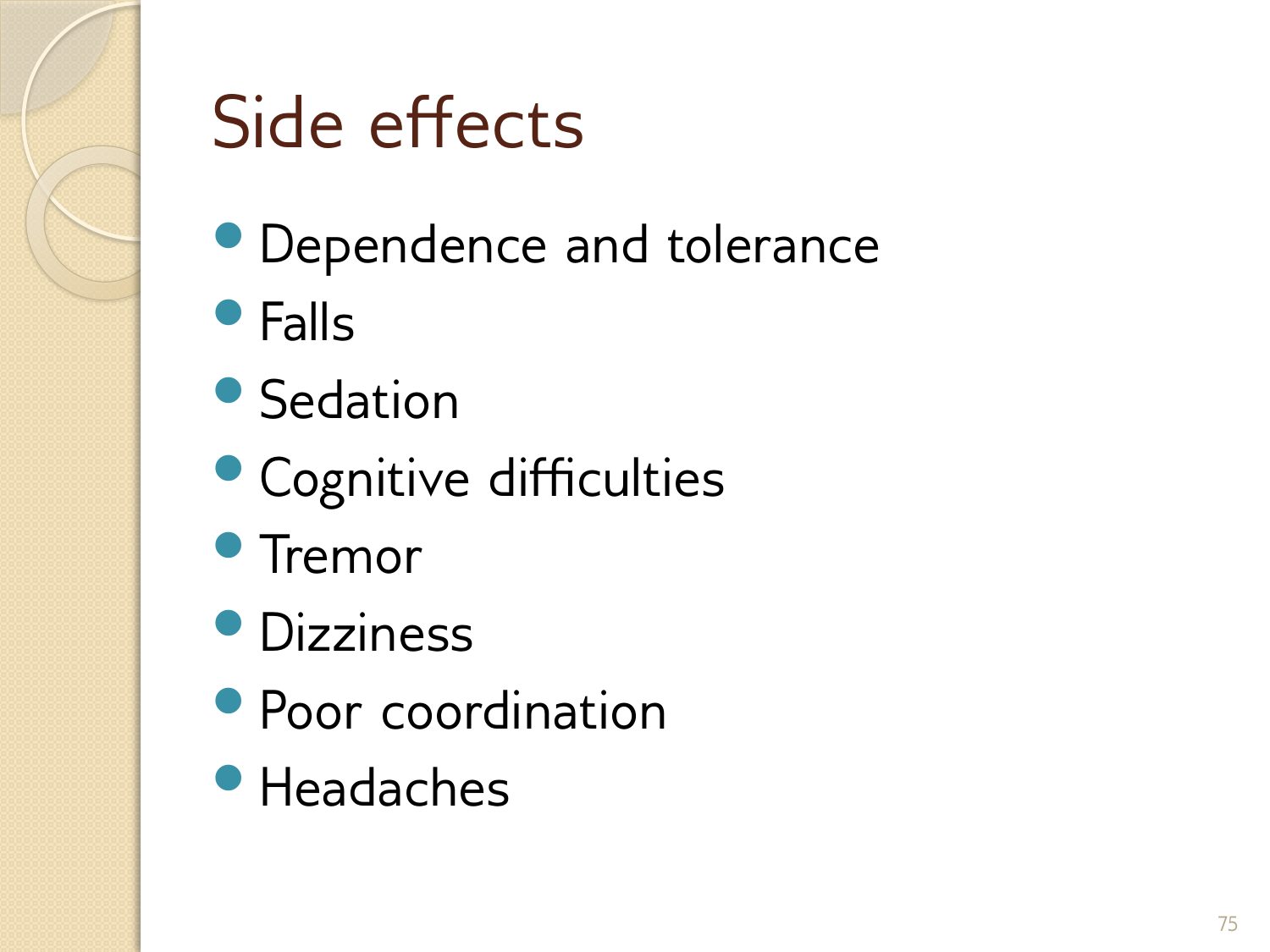

# Side effects
Dependence and tolerance
Falls
Sedation
Cognitive difficulties
Tremor
Dizziness
Poor coordination
Headaches
75